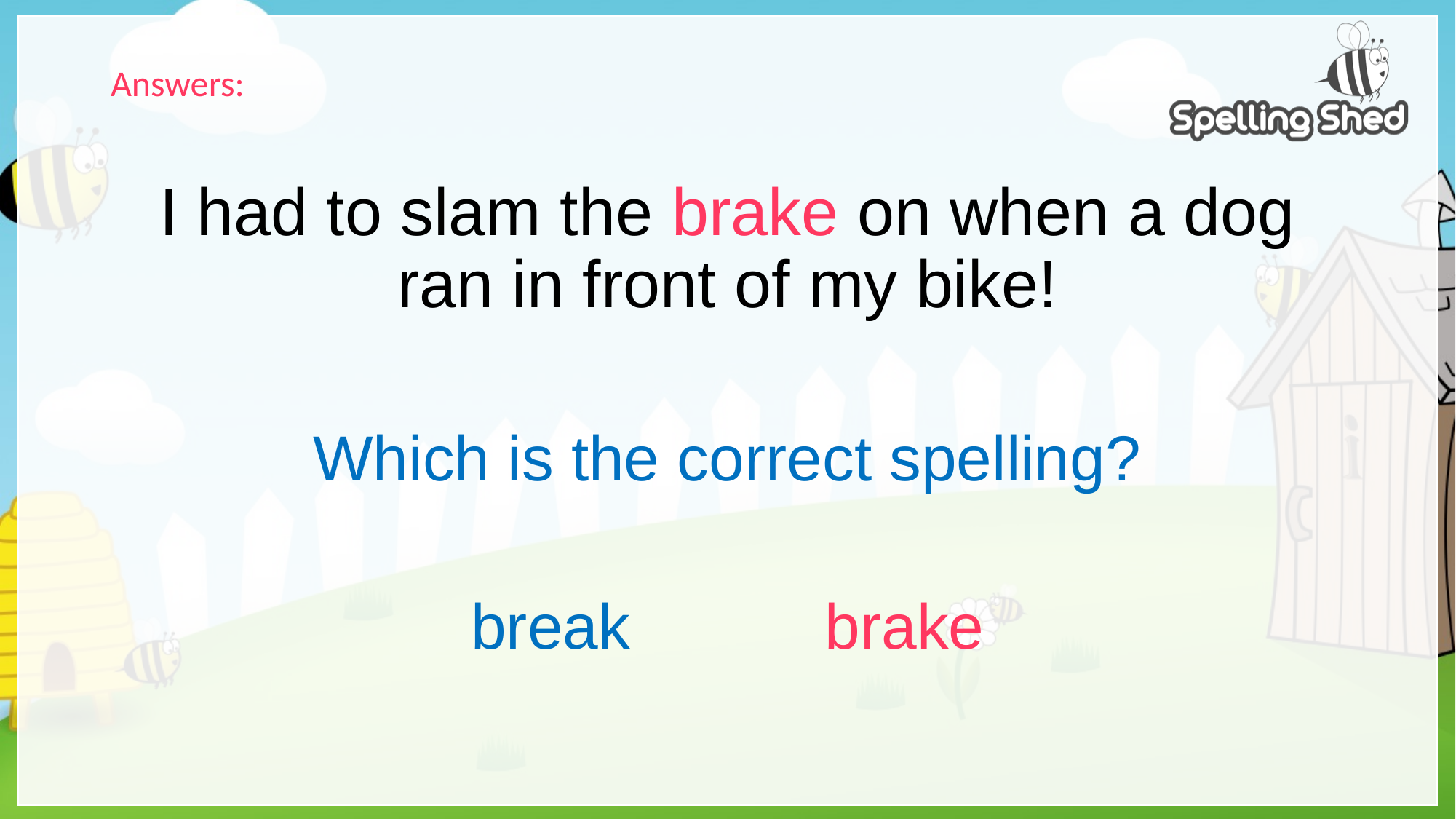

Answers:
# I had to slam the brake on when a dog ran in front of my bike!
Which is the correct spelling?

break           brake